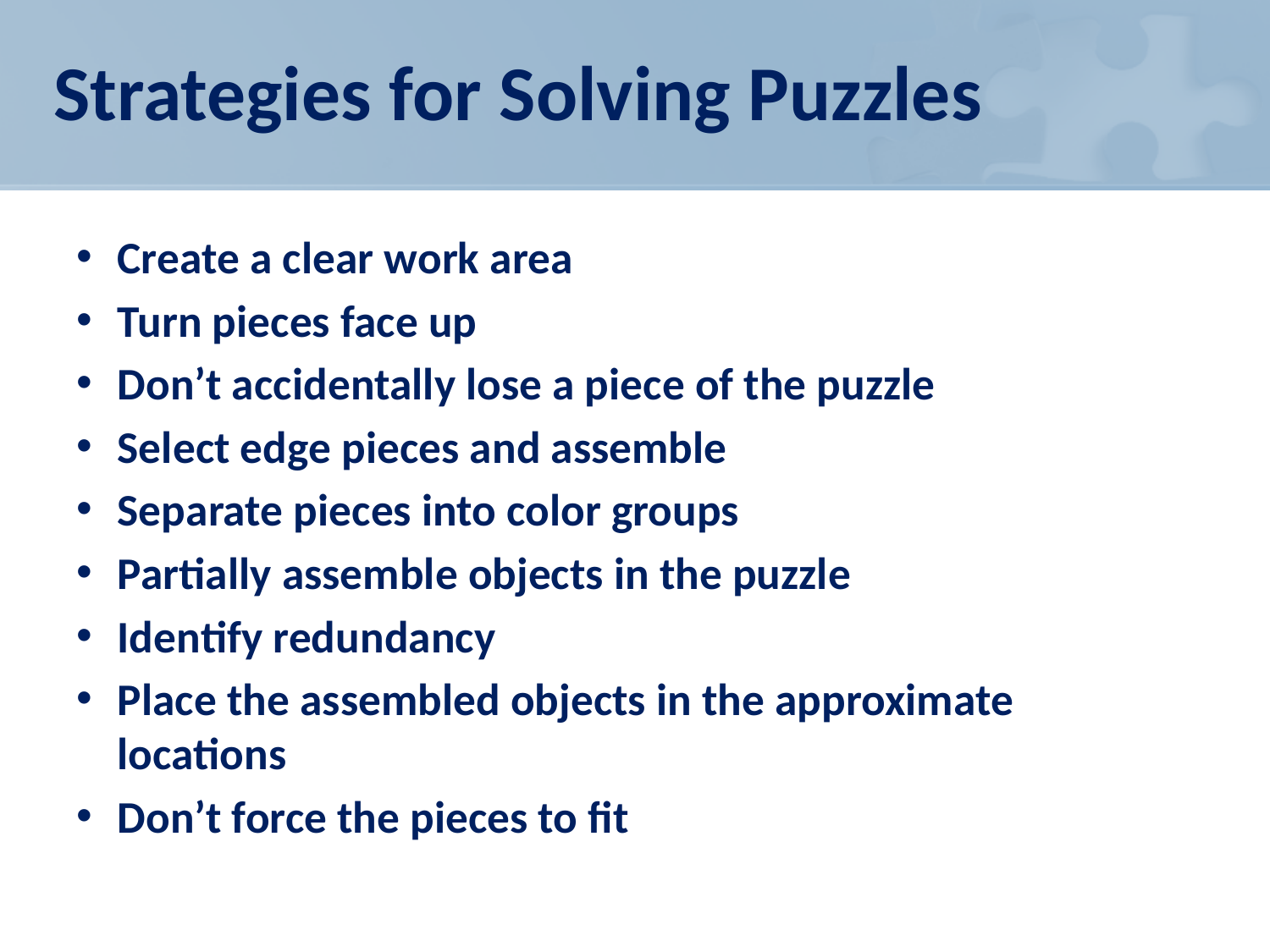

# Strategies for Solving Puzzles
Create a clear work area
Turn pieces face up
Don’t accidentally lose a piece of the puzzle
Select edge pieces and assemble
Separate pieces into color groups
Partially assemble objects in the puzzle
Identify redundancy
Place the assembled objects in the approximate locations
Don’t force the pieces to fit